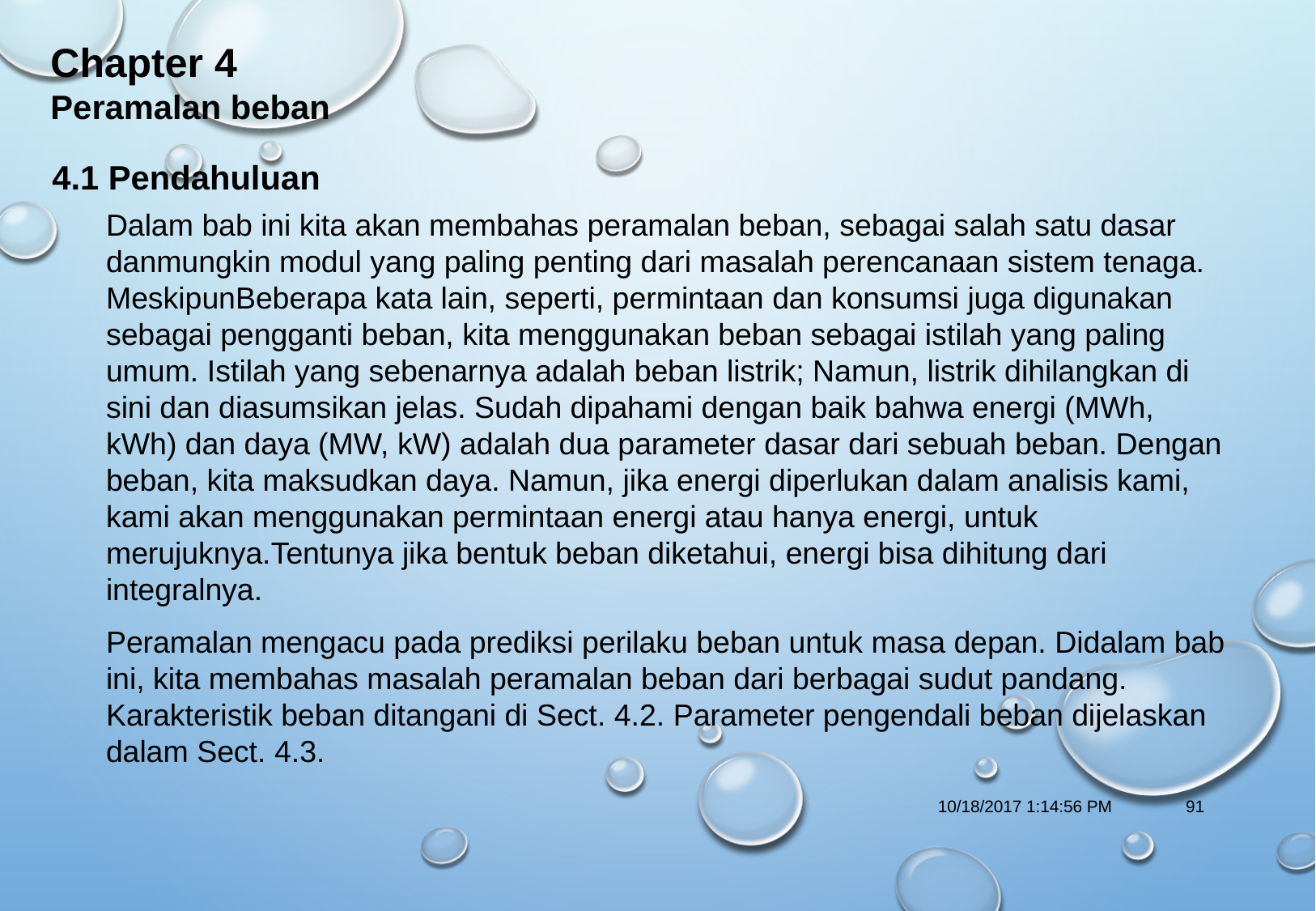

Chapter 4
Peramalan beban
4.1 Pendahuluan
Dalam bab ini kita akan membahas peramalan beban, sebagai salah satu dasar danmungkin modul yang paling penting dari masalah perencanaan sistem tenaga. MeskipunBeberapa kata lain, seperti, permintaan dan konsumsi juga digunakan sebagai pengganti beban, kita menggunakan beban sebagai istilah yang paling umum. Istilah yang sebenarnya adalah beban listrik; Namun, listrik dihilangkan di sini dan diasumsikan jelas. Sudah dipahami dengan baik bahwa energi (MWh, kWh) dan daya (MW, kW) adalah dua parameter dasar dari sebuah beban. Dengan beban, kita maksudkan daya. Namun, jika energi diperlukan dalam analisis kami, kami akan menggunakan permintaan energi atau hanya energi, untuk merujuknya.Tentunya jika bentuk beban diketahui, energi bisa dihitung dari integralnya.
Peramalan mengacu pada prediksi perilaku beban untuk masa depan. Didalam bab ini, kita membahas masalah peramalan beban dari berbagai sudut pandang. Karakteristik beban ditangani di Sect. 4.2. Parameter pengendali beban dijelaskan dalam Sect. 4.3.
10/18/2017 1:14:56 PM
91